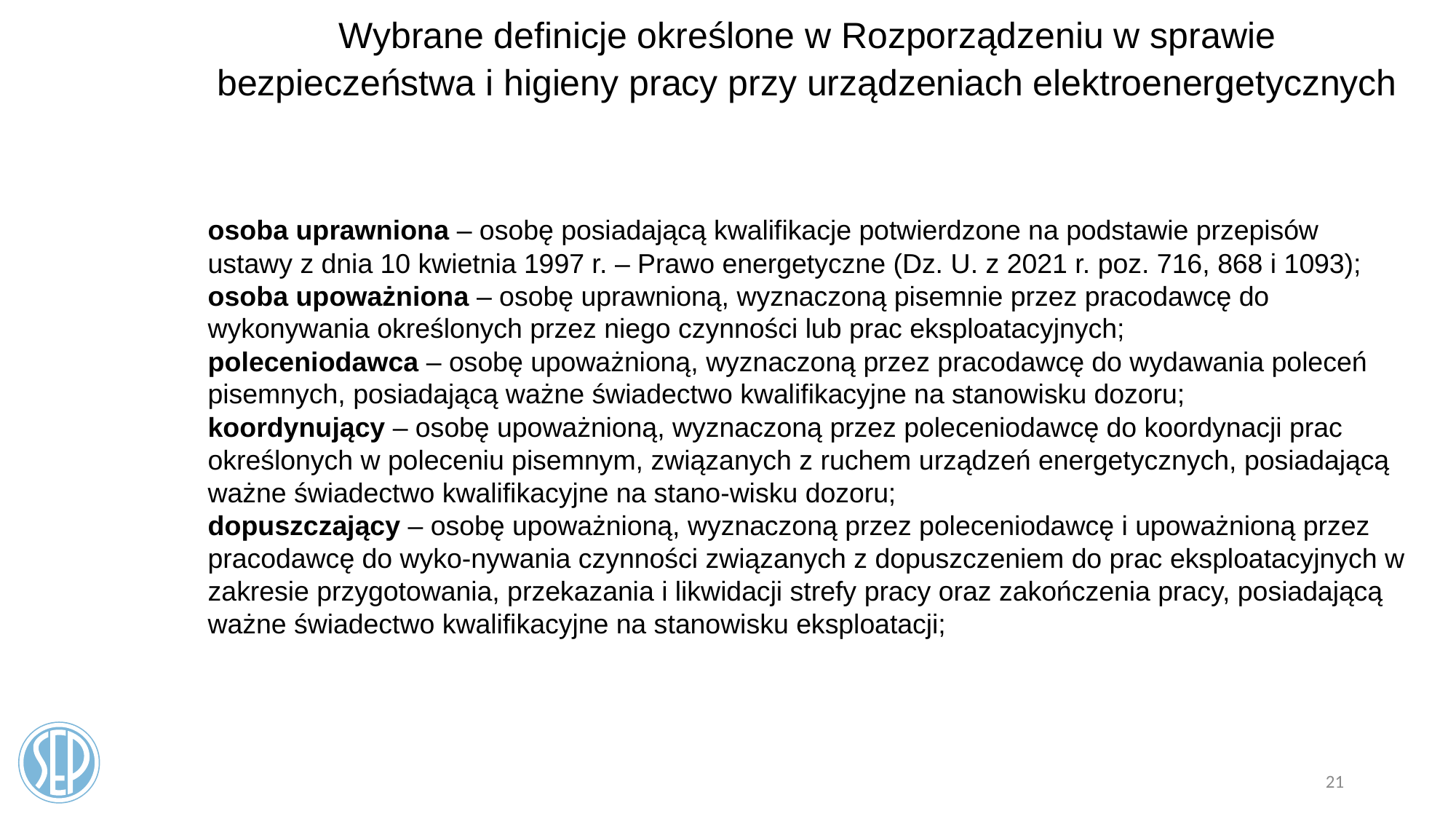

Wybrane definicje określone w Rozporządzeniu w sprawie bezpieczeństwa i higieny pracy przy urządzeniach elektroenergetycznych
osoba uprawniona – osobę posiadającą kwalifikacje potwierdzone na podstawie przepisów ustawy z dnia 10 kwietnia 1997 r. – Prawo energetyczne (Dz. U. z 2021 r. poz. 716, 868 i 1093); osoba upoważniona – osobę uprawnioną, wyznaczoną pisemnie przez pracodawcę do wykonywania określonych przez niego czynności lub prac eksploatacyjnych;
poleceniodawca – osobę upoważnioną, wyznaczoną przez pracodawcę do wydawania poleceń pisemnych, posiadającą ważne świadectwo kwalifikacyjne na stanowisku dozoru;
koordynujący – osobę upoważnioną, wyznaczoną przez poleceniodawcę do koordynacji prac określonych w poleceniu pisemnym, związanych z ruchem urządzeń energetycznych, posiadającą ważne świadectwo kwalifikacyjne na stano-wisku dozoru;
dopuszczający – osobę upoważnioną, wyznaczoną przez poleceniodawcę i upoważnioną przez pracodawcę do wyko-nywania czynności związanych z dopuszczeniem do prac eksploatacyjnych w zakresie przygotowania, przekazania i likwidacji strefy pracy oraz zakończenia pracy, posiadającą ważne świadectwo kwalifikacyjne na stanowisku eksploatacji;
21